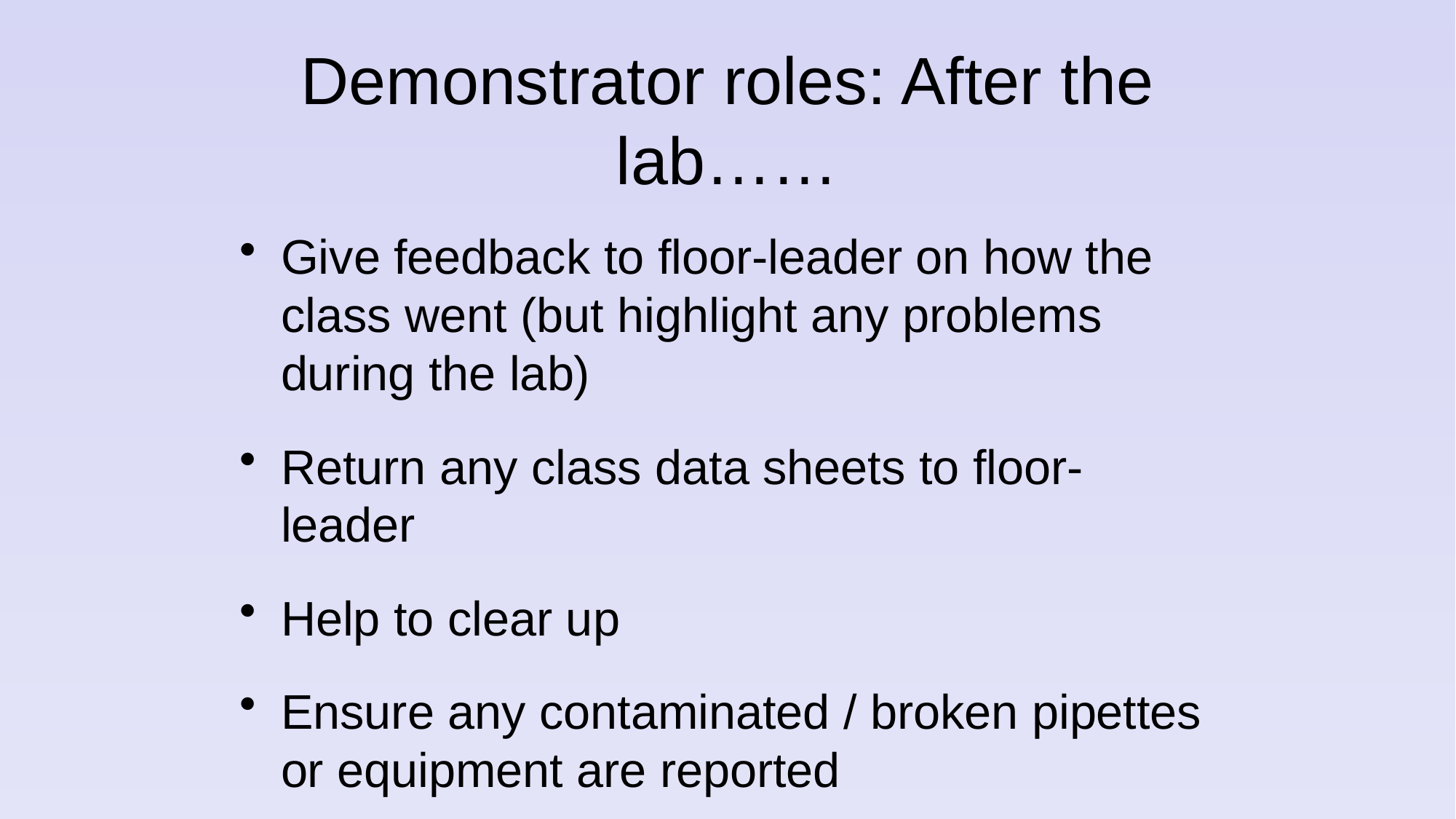

Demonstrator roles: After the lab……
Give feedback to floor-leader on how the class went (but highlight any problems during the lab)

Return any class data sheets to floor-leader

Help to clear up

Ensure any contaminated / broken pipettes or equipment are reported